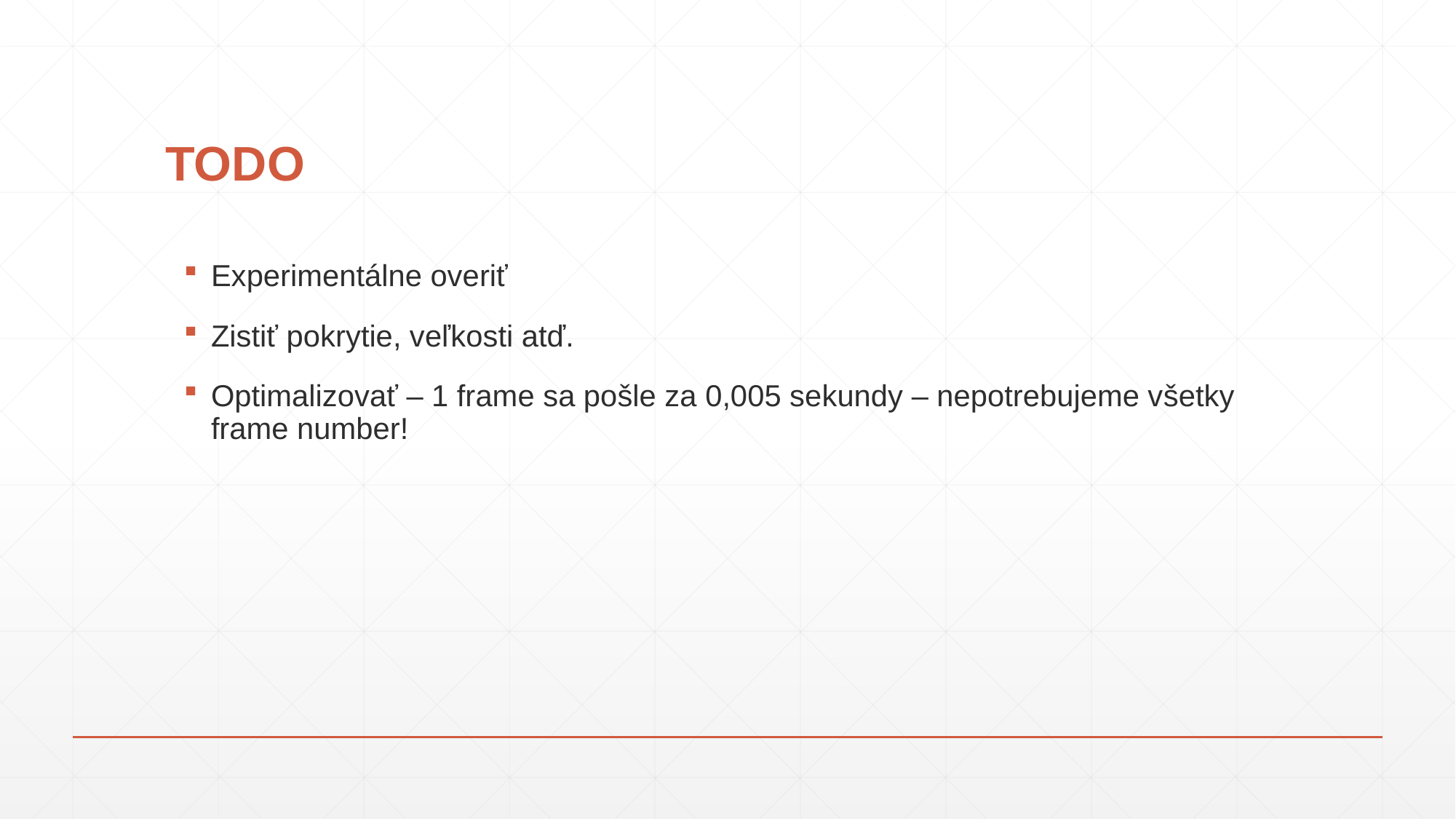

# TODO
Experimentálne overiť
Zistiť pokrytie, veľkosti atď.
Optimalizovať – 1 frame sa pošle za 0,005 sekundy – nepotrebujeme všetky frame number!